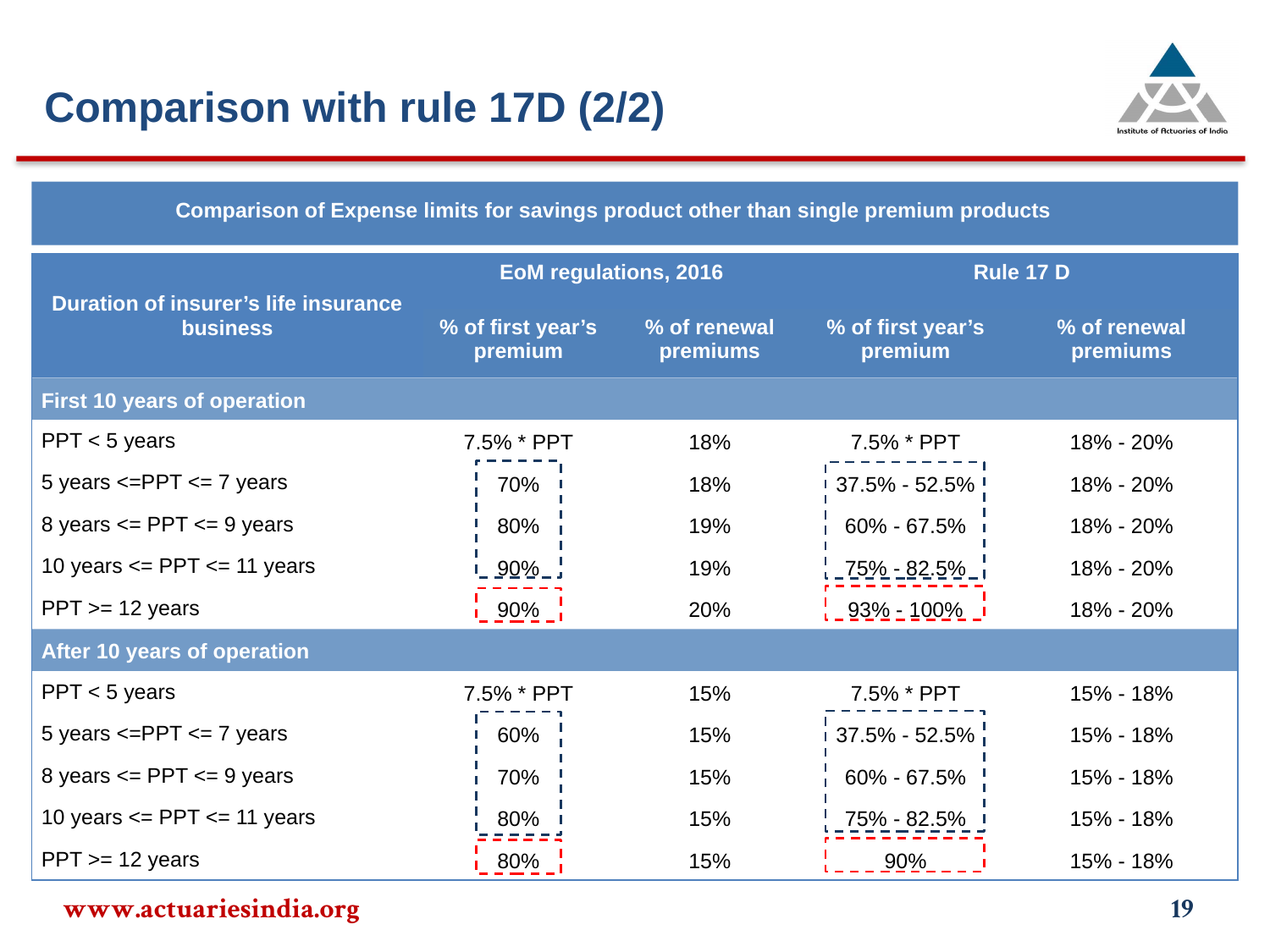

Comparison with rule 17D (2/2)

Comparison of Expense limits for savings product other than single premium products
| Duration of insurer’s life insurance business | EoM regulations, 2016 |  | Rule 17 D |  |
| --- | --- | --- | --- | --- |
|  | % of first year’s premium | % of renewal premiums | % of first year’s premium | % of renewal premiums |
| First 10 years of operation |  |  |  |  |
| PPT < 5 years | 7.5% \* PPT | 18% | 7.5% \* PPT | 18% - 20% |
| 5 years <=PPT <= 7 years | 70% | 18% | 37.5% - 52.5% | 18% - 20% |
| 8 years <= PPT <= 9 years | 80% | 19% | 60% - 67.5% | 18% - 20% |
| 10 years <= PPT <= 11 years | 90% | 19% | 75% - 82.5% | 18% - 20% |
| PPT >= 12 years | 90% | 20% | 93% - 100% | 18% - 20% |
| After 10 years of operation |  |  |  |  |
| PPT < 5 years | 7.5% \* PPT | 15% | 7.5% \* PPT | 15% - 18% |
| 5 years <=PPT <= 7 years | 60% | 15% | 37.5% - 52.5% | 15% - 18% |
| 8 years <= PPT <= 9 years | 70% | 15% | 60% - 67.5% | 15% - 18% |
| 10 years <= PPT <= 11 years | 80% | 15% | 75% - 82.5% | 15% - 18% |
| PPT >= 12 years | 80% | 15% | 90% | 15% - 18% |

www.actuariesindia.org
19